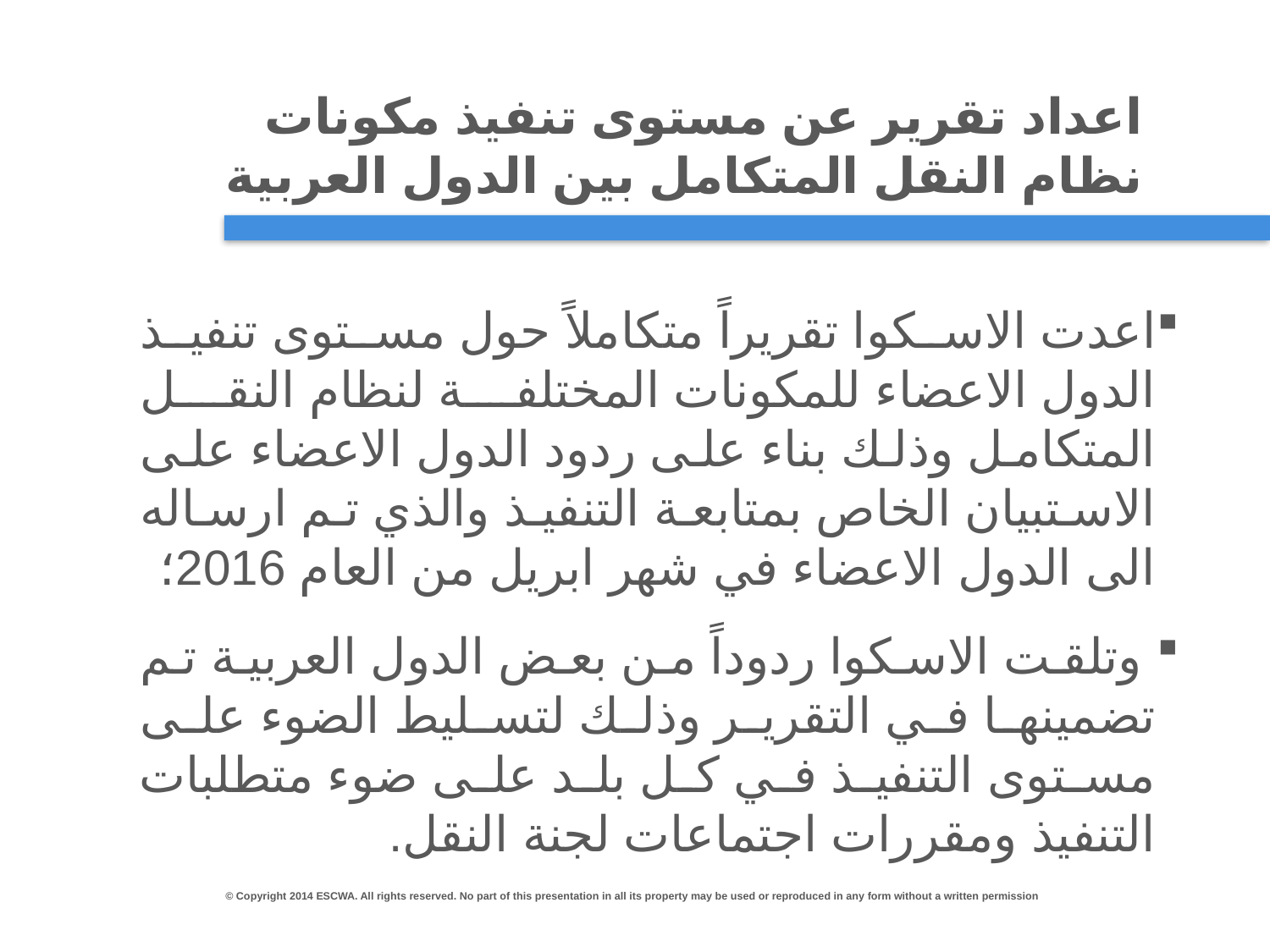

# اعداد تقرير عن مستوى تنفيذ مكونات نظام النقل المتكامل بين الدول العربية
اعدت الاسكوا تقريراً متكاملاً حول مستوى تنفيذ الدول الاعضاء للمكونات المختلفة لنظام النقل المتكامل وذلك بناء على ردود الدول الاعضاء على الاستبيان الخاص بمتابعة التنفيذ والذي تم ارساله الى الدول الاعضاء في شهر ابريل من العام 2016؛

 وتلقت الاسكوا ردوداً من بعض الدول العربية تم تضمينها في التقرير وذلك لتسليط الضوء على مستوى التنفيذ في كل بلد على ضوء متطلبات التنفيذ ومقررات اجتماعات لجنة النقل.